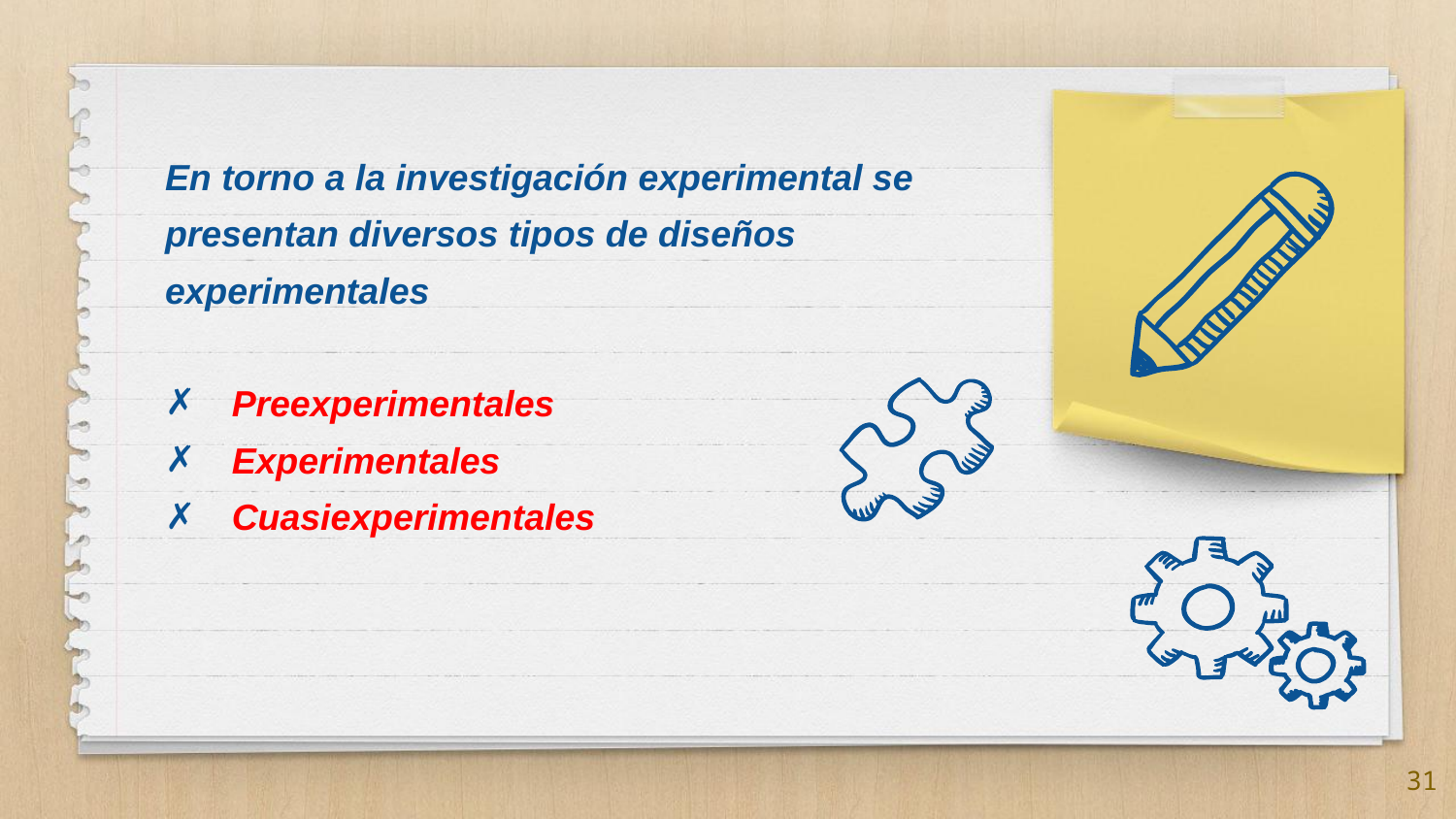

En torno a la investigación experimental se presentan diversos tipos de diseños experimentales

Preexperimentales
Experimentales
Cuasiexperimentales

31